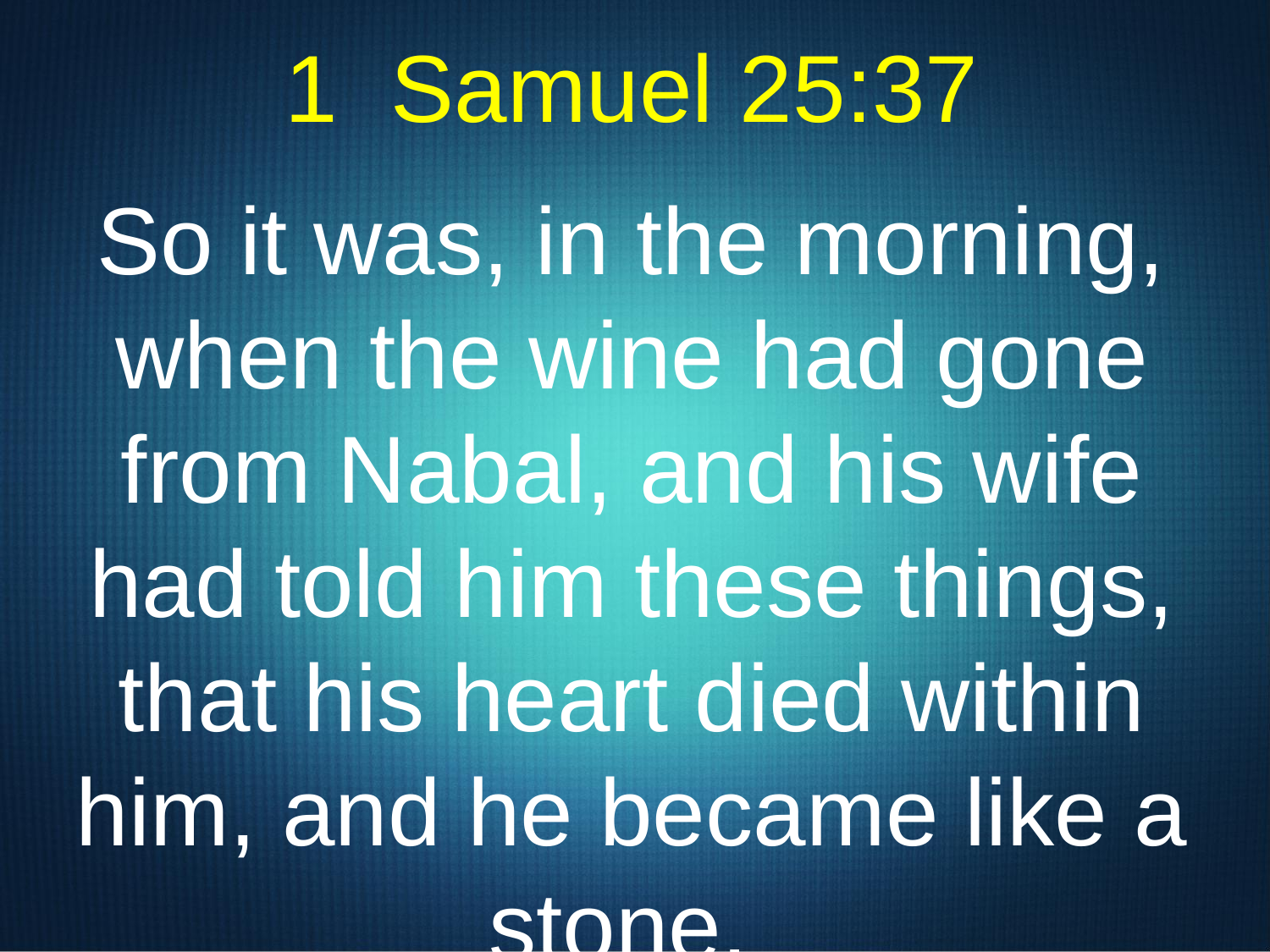

1  Samuel 25:37

So it was, in the morning, when the wine had gone from Nabal, and his wife had told him these things, that his heart died within him, and he became like a stone.